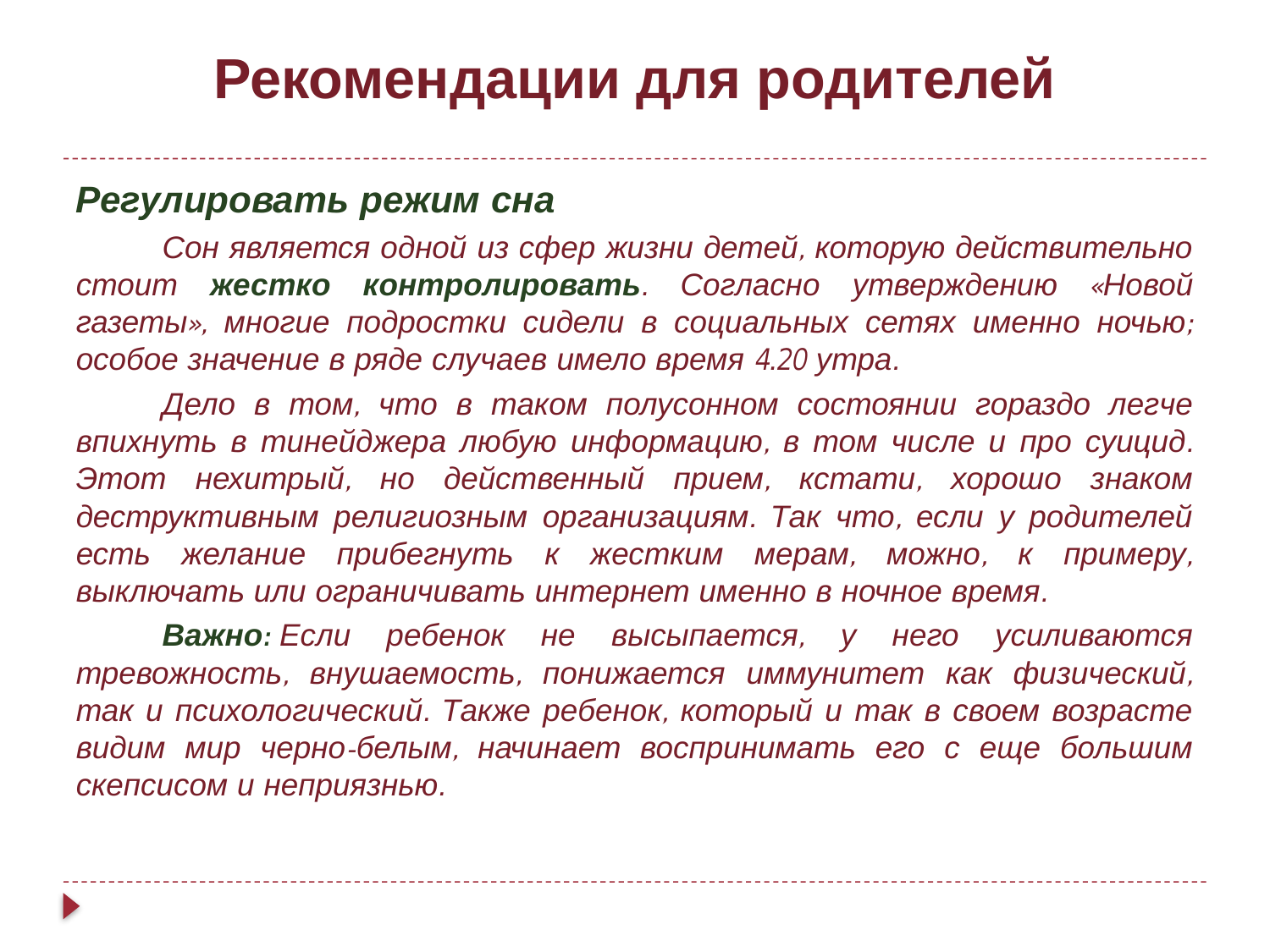

# Рекомендации для родителей
Регулировать режим сна
	Сон является одной из сфер жизни детей, которую действительно стоит жестко контролировать. Согласно утверждению «Новой газеты», многие подростки сидели в социальных сетях именно ночью; особое значение в ряде случаев имело время 4.20 утра.
	Дело в том, что в таком полусонном состоянии гораздо легче впихнуть в тинейджера любую информацию, в том числе и про суицид. Этот нехитрый, но действенный прием, кстати, хорошо знаком деструктивным религиозным организациям. Так что, если у родителей есть желание прибегнуть к жестким мерам, можно, к примеру, выключать или ограничивать интернет именно в ночное время.
	Важно: Если ребенок не высыпается, у него усиливаются тревожность, внушаемость, понижается иммунитет как физический, так и психологический. Также ребенок, который и так в своем возрасте видим мир черно-белым, начинает воспринимать его с еще большим скепсисом и неприязнью.